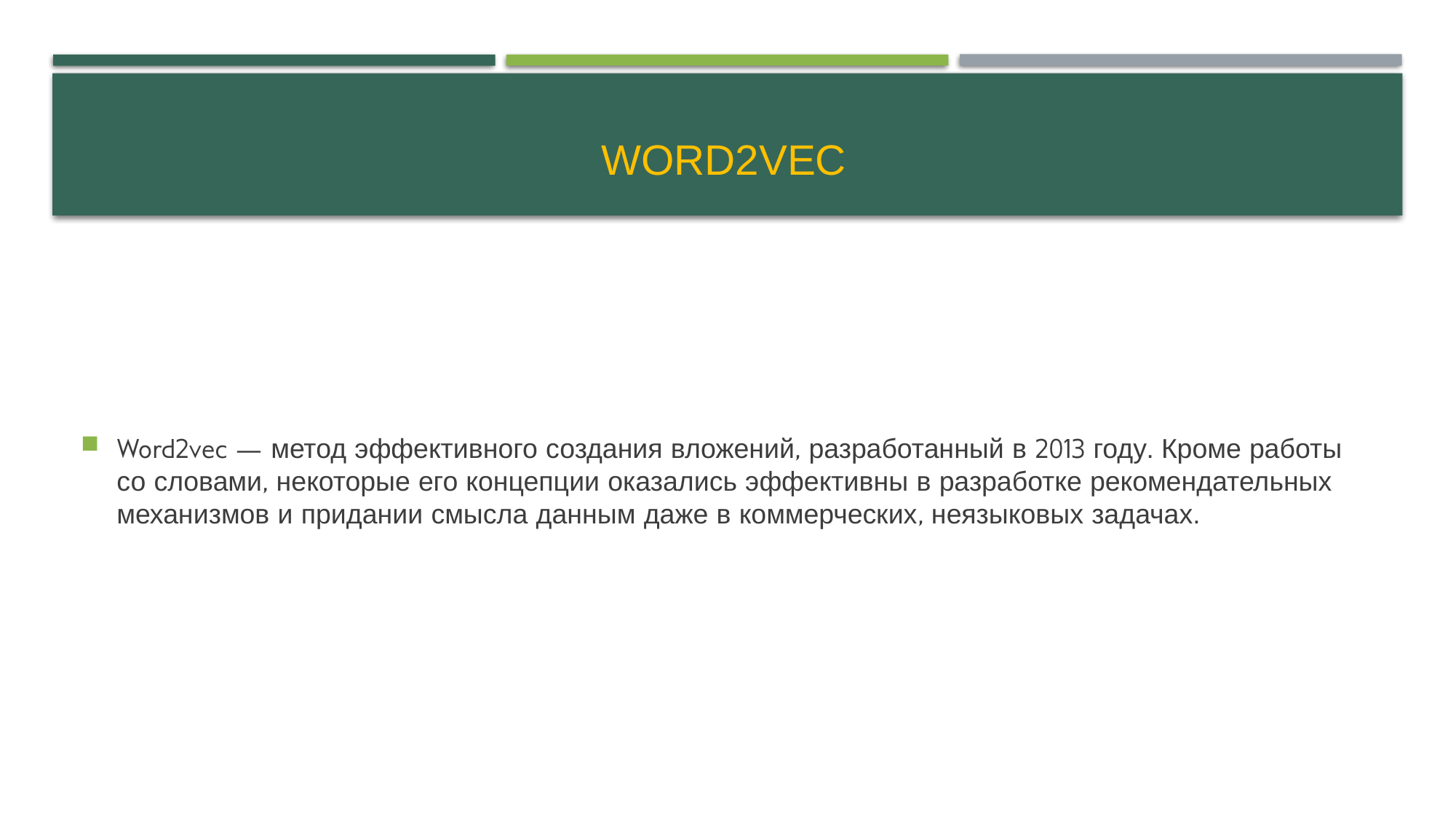

# word2vec
Word2vec — метод эффективного создания вложений, разработанный в 2013 году. Кроме работы со словами, некоторые его концепции оказались эффективны в разработке рекомендательных механизмов и придании смысла данным даже в коммерческих, неязыковых задачах.